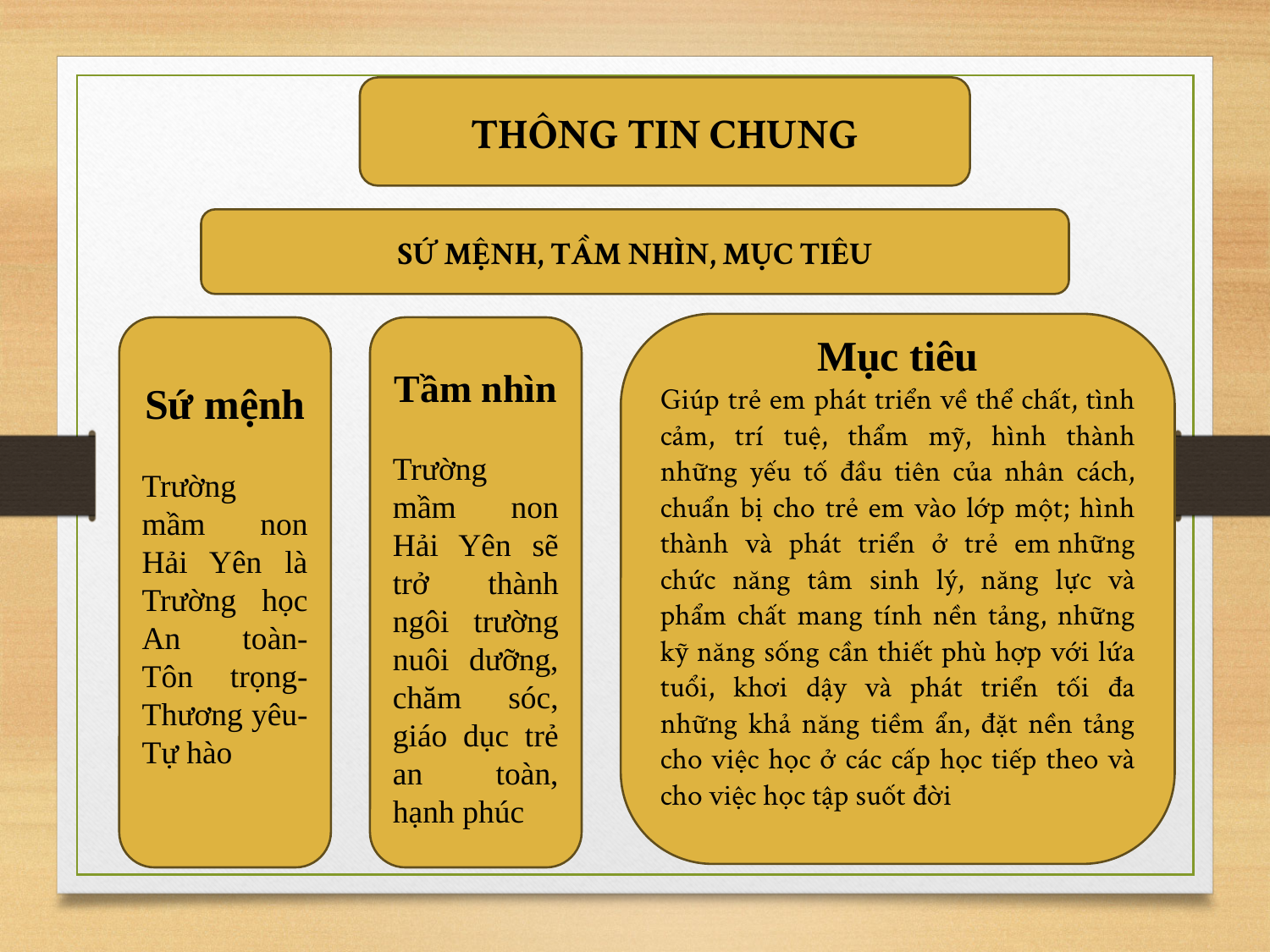

THÔNG TIN CHUNG
SỨ MỆNH, TẦM NHÌN, MỤC TIÊU
Mục tiêu
Giúp trẻ em phát triển về thể chất, tình cảm, trí tuệ, thẩm mỹ, hình thành những yếu tố đầu tiên của nhân cách, chuẩn bị cho trẻ em vào lớp một; hình thành và phát triển ở trẻ em những chức năng tâm sinh lý, năng lực và phẩm chất mang tính nền tảng, những kỹ năng sống cần thiết phù hợp với lứa tuổi, khơi dậy và phát triển tối đa những khả năng tiềm ẩn, đặt nền tảng cho việc học ở các cấp học tiếp theo và cho việc học tập suốt đời

Sứ mệnh

Trường mầm non Hải Yên là Trường học An toàn- Tôn trọng- Thương yêu- Tự hào

Tầm nhìn

Trường mầm non Hải Yên sẽ trở thành ngôi trường nuôi dưỡng, chăm sóc, giáo dục trẻ an toàn, hạnh phúc